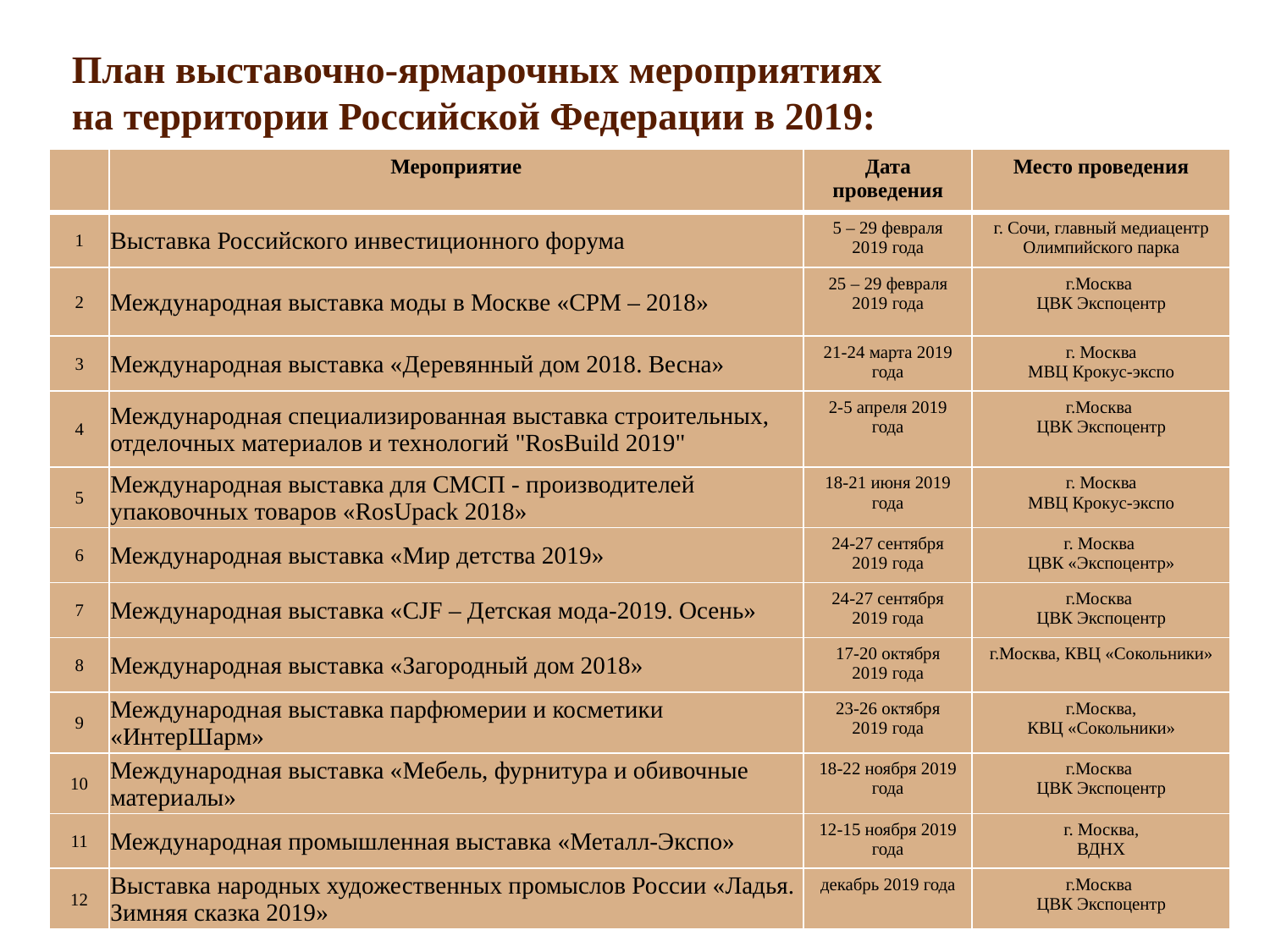

План выставочно-ярмарочных мероприятиях
на территории Российской Федерации в 2019:
|  | Мероприятие | Дата проведения | Место проведения |
| --- | --- | --- | --- |
| 1 | Выставка Российского инвестиционного форума | 5 – 29 февраля 2019 года | г. Сочи, главный медиацентр Олимпийского парка |
| 2 | Международная выставка моды в Москве «CPM – 2018» | 25 – 29 февраля 2019 года | г.Москва ЦВК Экспоцентр |
| 3 | Международная выставка «Деревянный дом 2018. Весна» | 21-24 марта 2019 года | г. Москва МВЦ Крокус-экспо |
| 4 | Международная специализированная выставка строительных, отделочных материалов и технологий "RosBuild 2019" | 2-5 апреля 2019 года | г.Москва ЦВК Экспоцентр |
| 5 | Международная выставка для СМСП - производителей упаковочных товаров «RosUpack 2018» | 18-21 июня 2019 года | г. Москва МВЦ Крокус-экспо |
| 6 | Международная выставка «Мир детства 2019» | 24-27 сентября 2019 года | г. Москва ЦВК «Экспоцентр» |
| 7 | Международная выставка «CJF – Детская мода-2019. Осень» | 24-27 сентября 2019 года | г.Москва ЦВК Экспоцентр |
| 8 | Международная выставка «Загородный дом 2018» | 17-20 октября 2019 года | г.Москва, КВЦ «Сокольники» |
| 9 | Международная выставка парфюмерии и косметики «ИнтерШарм» | 23-26 октября 2019 года | г.Москва, КВЦ «Сокольники» |
| 10 | Международная выставка «Мебель, фурнитура и обивочные материалы» | 18-22 ноября 2019 года | г.Москва ЦВК Экспоцентр |
| 11 | Международная промышленная выставка «Металл-Экспо» | 12-15 ноября 2019 года | г. Москва, ВДНХ |
| 12 | Выставка народных художественных промыслов России «Ладья. Зимняя сказка 2019» | декабрь 2019 года | г.Москва ЦВК Экспоцентр |
3